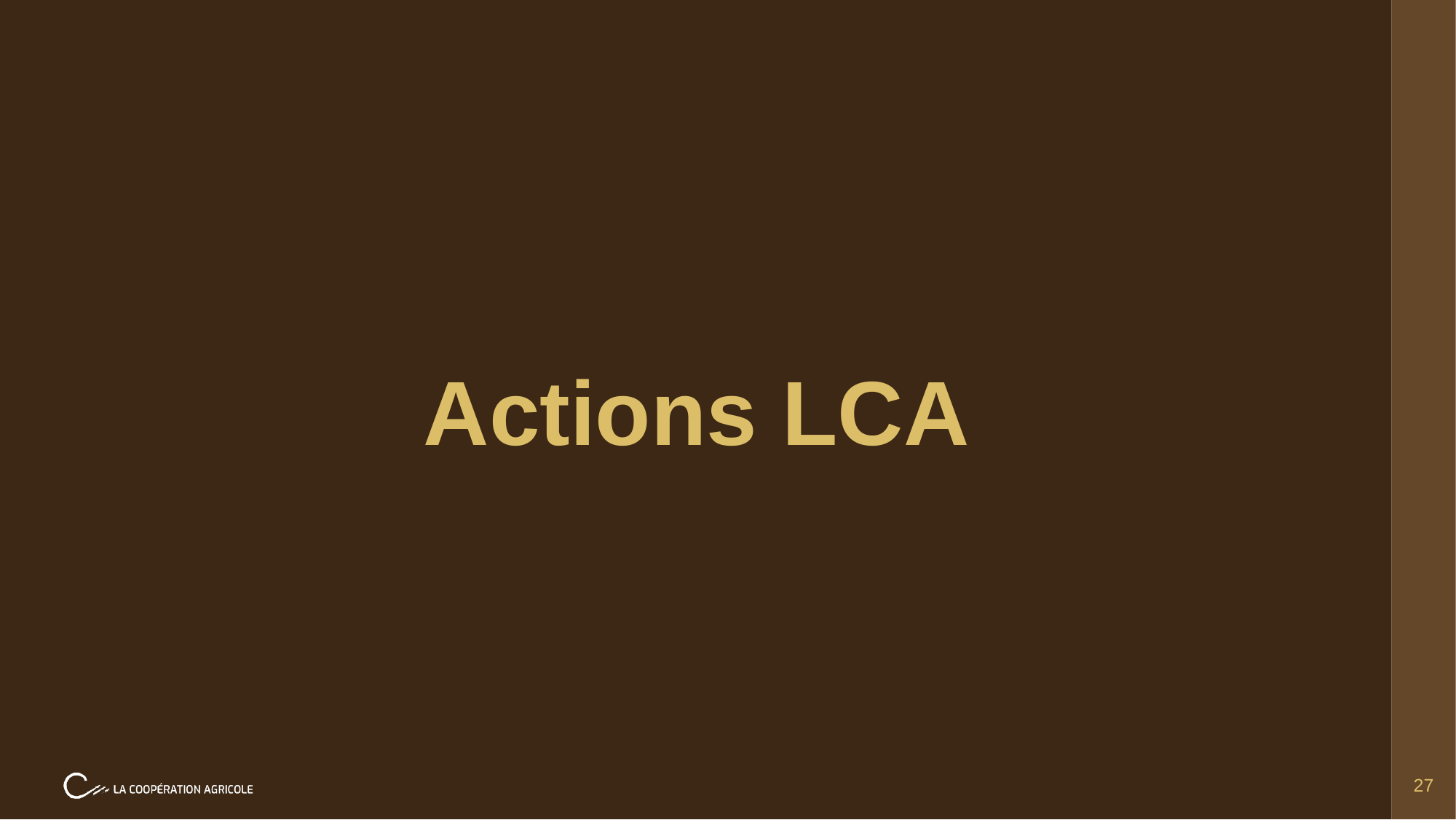

# Actions LCA
27
Titre de la présentation